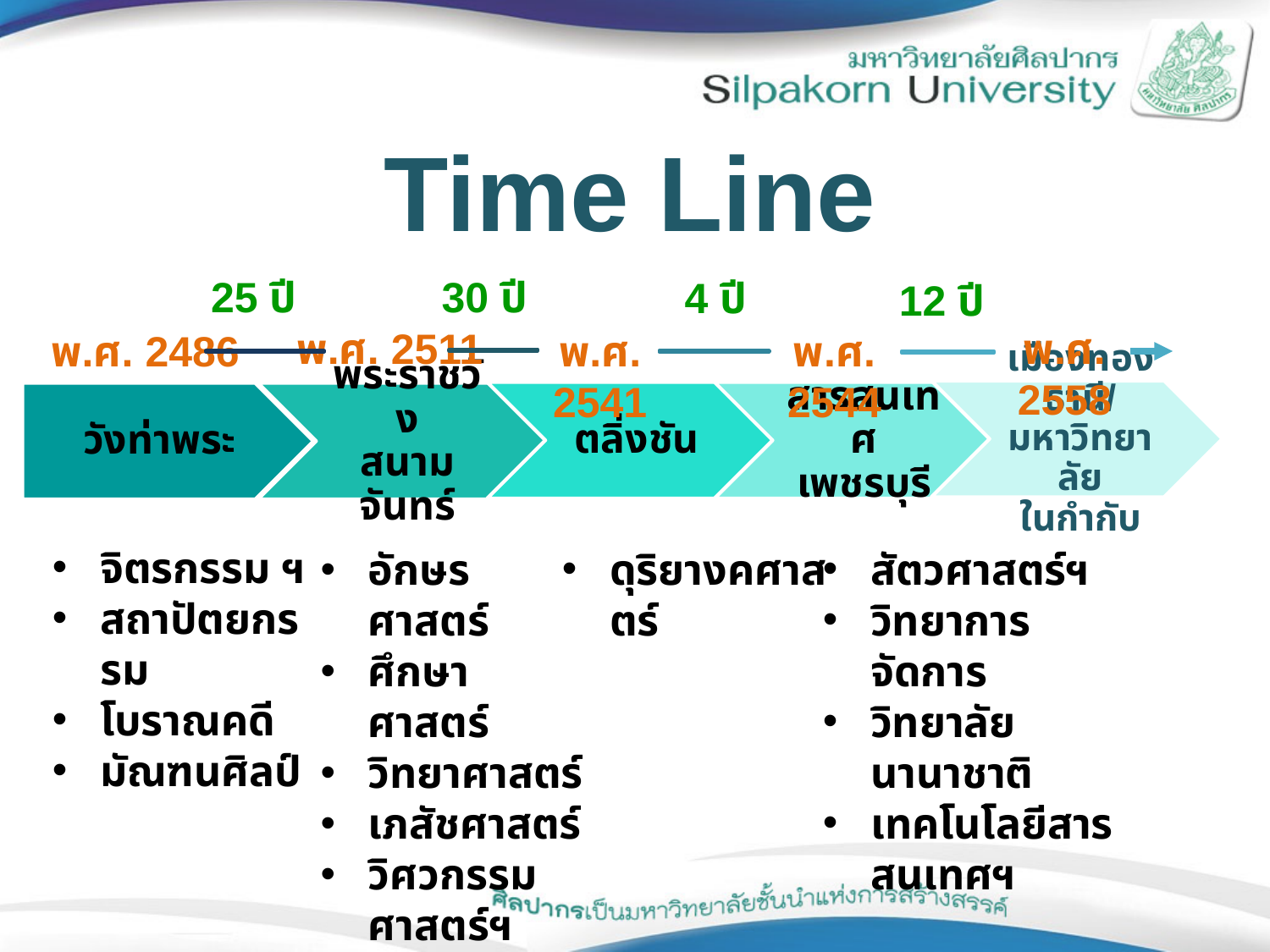

# Time Line
วังท่าพระ
พระราชวัง
สนามจันทร์
ตลิ่งชัน
สารสนเทศเพชรบุรี
เมืองทองธานี/
มหาวิทยาลัย
ในกำกับ
25 ปี
30 ปี
4 ปี
12 ปี
พ.ศ. 2511
พ.ศ. 2558
พ.ศ. 2486
พ.ศ. 2541
พ.ศ. 2544

จิตรกรรม ฯ
สถาปัตยกรรม
โบราณคดี
มัณฑนศิลป์
ดุริยางคศาสตร์
สัตวศาสตร์ฯ
วิทยาการจัดการ
วิทยาลัยนานาชาติ
เทคโนโลยีสารสนเทศฯ
อักษรศาสตร์
ศึกษาศาสตร์
วิทยาศาสตร์
เภสัชศาสตร์
วิศวกรรมศาสตร์ฯ